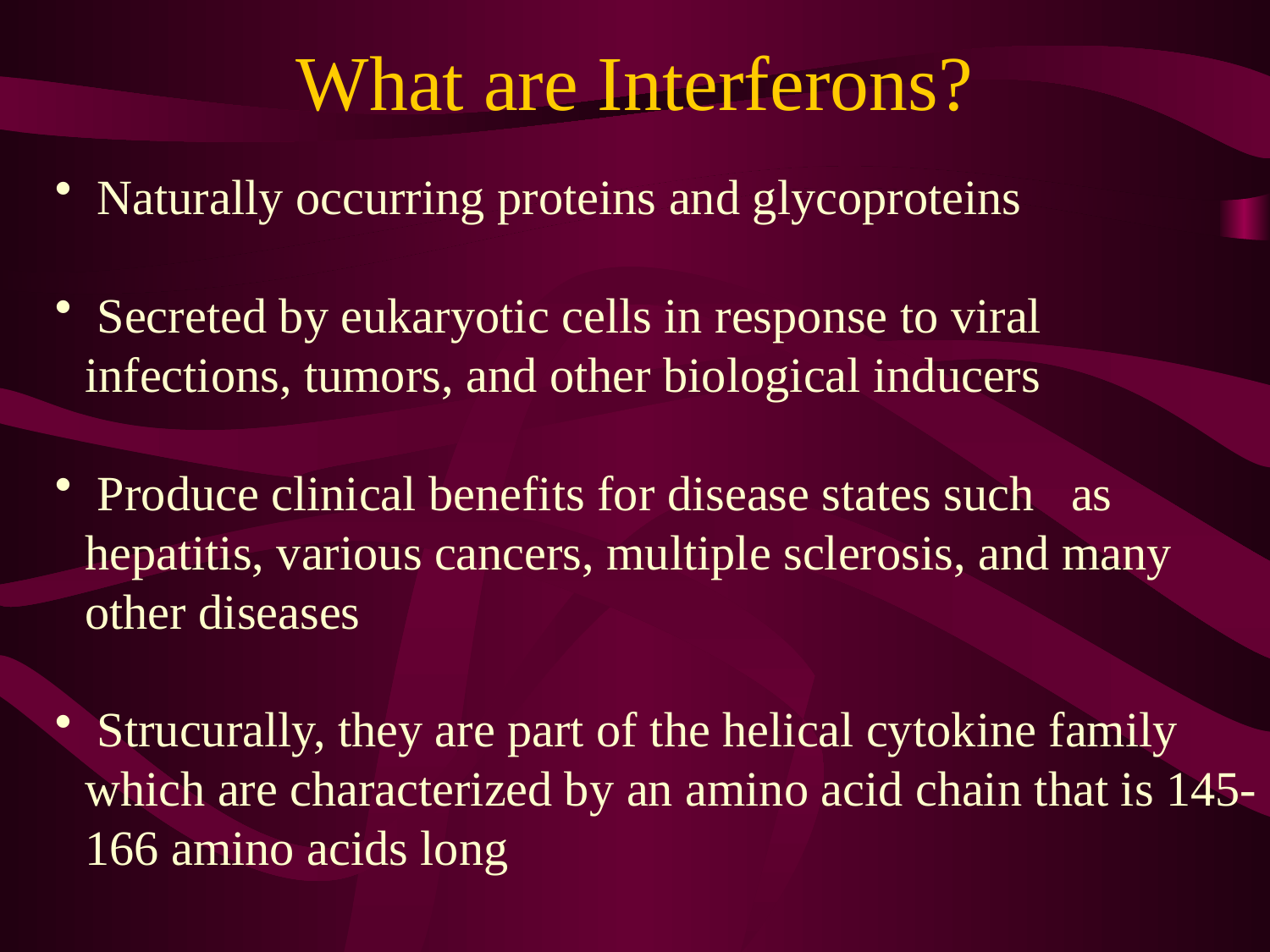

# What are Interferons?
 Naturally occurring proteins and glycoproteins

 Secreted by eukaryotic cells in response to viral                 infections, tumors, and other biological inducers

 Produce clinical benefits for disease states such   as hepatitis, various cancers, multiple sclerosis, and many other diseases

 Strucurally, they are part of the helical cytokine family which are characterized by an amino acid chain that is 145-166 amino acids long